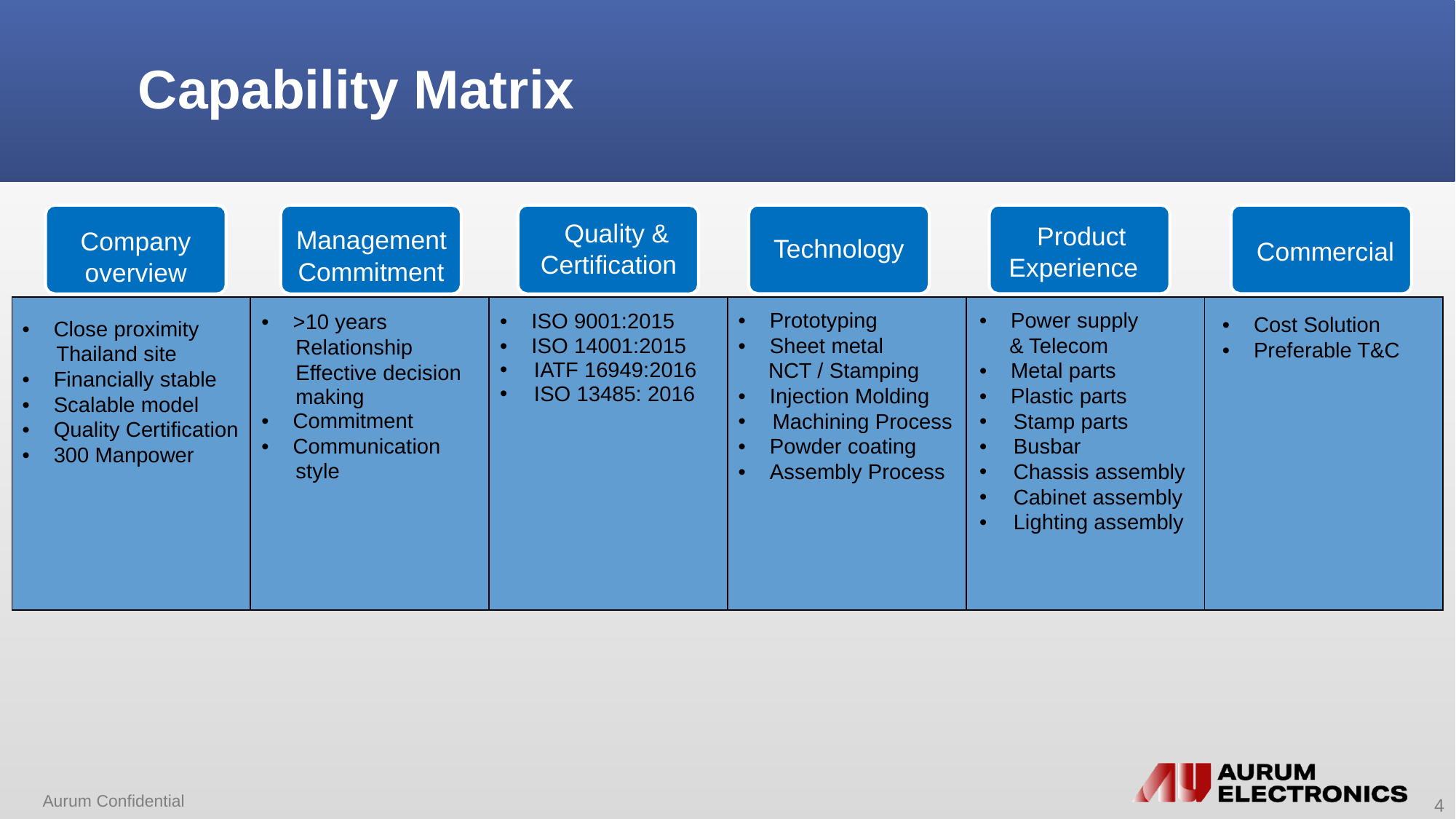

# Capability Matrix

Technology

Product Experience

Commercial

Company overview

Management
Commitment

Quality & Certification
|  |  |  |  |  |  |
| --- | --- | --- | --- | --- | --- |
•    Prototyping
•    Sheet metal
     NCT / Stamping
•    Injection Molding
Machining Process
•    Powder coating
•    Assembly Process
•    Power supply
     & Telecom
•    Metal parts
•    Plastic parts
Stamp parts
Busbar
Chassis assembly
Cabinet assembly
Lighting assembly
•    ISO 9001:2015
•    ISO 14001:2015
IATF 16949:2016
ISO 13485: 2016

•    >10 years
Relationship
Effective decision making
•    Commitment
•    Communication
style
•    Cost Solution
•    Preferable T&C
•    Close proximity
Thailand site
•    Financially stable
•    Scalable model
•    Quality Certification
•    300 Manpower
4